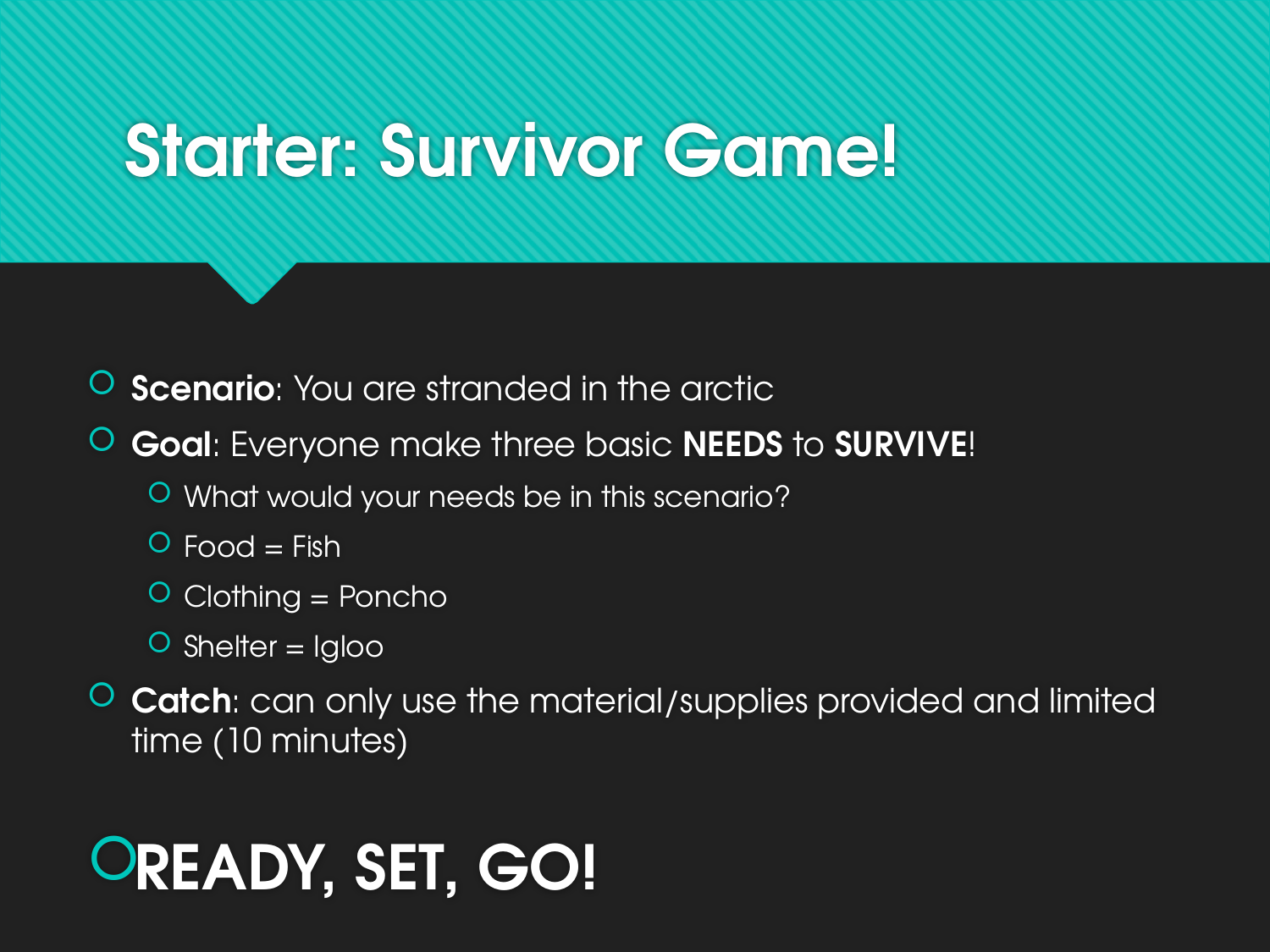

# Starter: Survivor Game!
Scenario: You are stranded in the arctic
Goal: Everyone make three basic NEEDS to SURVIVE!
What would your needs be in this scenario?
Food = Fish
Clothing = Poncho
Shelter = Igloo
Catch: can only use the material/supplies provided and limited time (10 minutes)

READY, SET, GO!